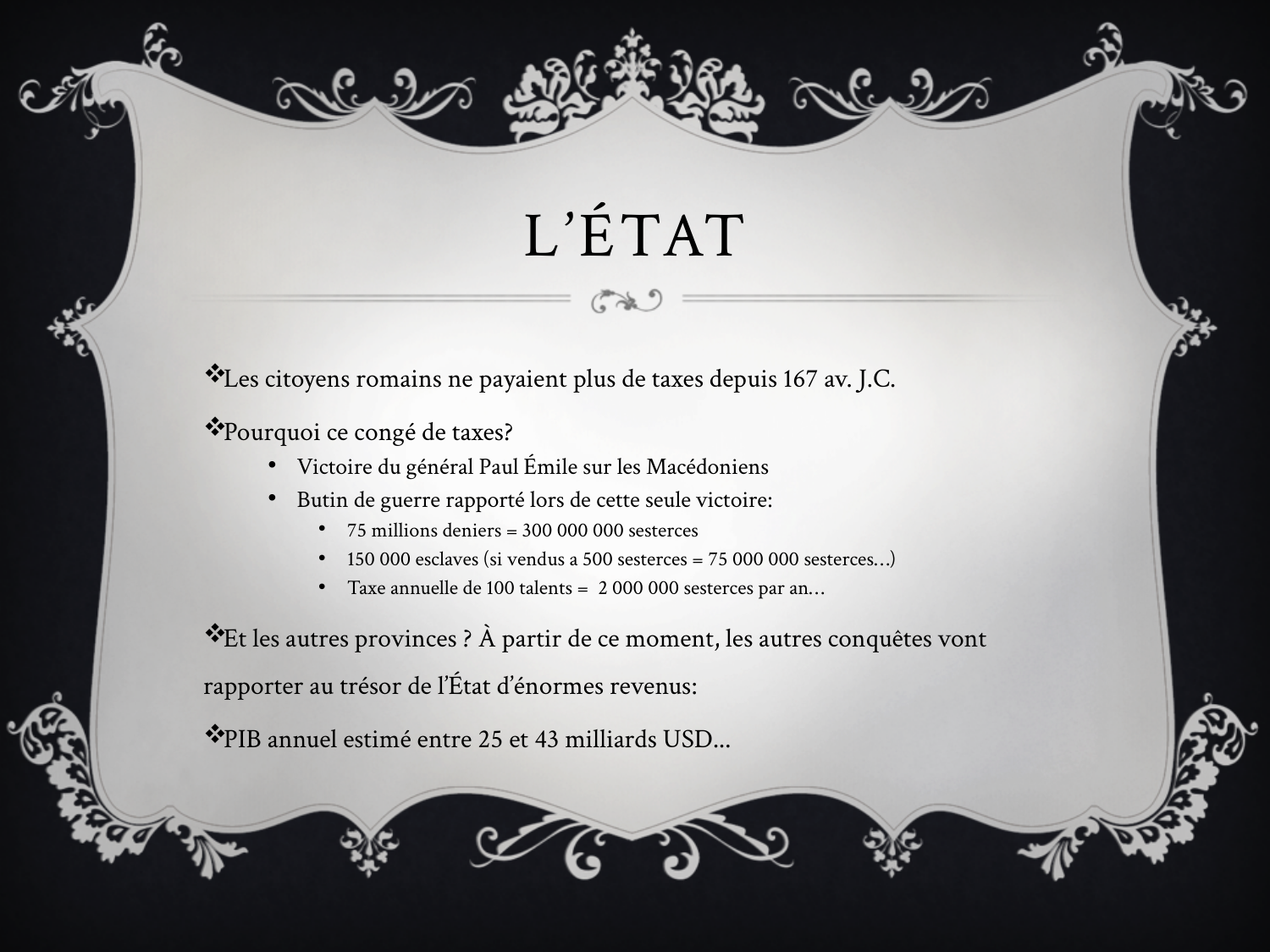

# L’état
Les citoyens romains ne payaient plus de taxes depuis 167 av. J.C.
Pourquoi ce congé de taxes?
Victoire du général Paul Émile sur les Macédoniens
Butin de guerre rapporté lors de cette seule victoire:
75 millions deniers = 300 000 000 sesterces
150 000 esclaves (si vendus a 500 sesterces = 75 000 000 sesterces…)
Taxe annuelle de 100 talents =  2 000 000 sesterces par an…
Et les autres provinces ? À partir de ce moment, les autres conquêtes vont rapporter au trésor de l’État d’énormes revenus:
PIB annuel estimé entre 25 et 43 milliards USD...